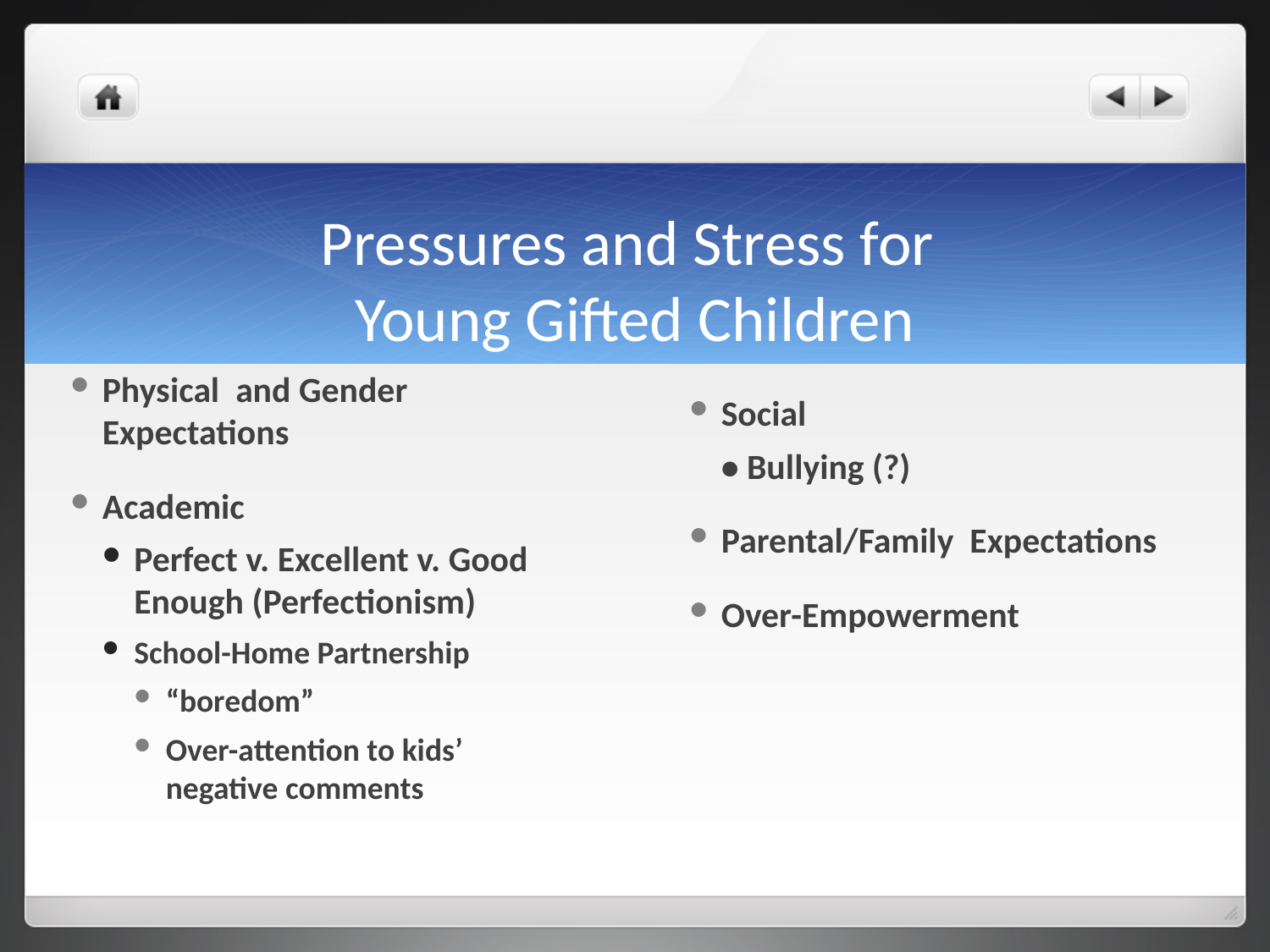

# Pressures and Stress for Young Gifted Children
Physical  and Gender Expectations
Academic
Perfect v. Excellent v. Good Enough (Perfectionism)
School-Home Partnership
“boredom”
Over-attention to kids’ negative comments

Social
• Bullying (?)
Parental/Family  Expectations
Over-Empowerment